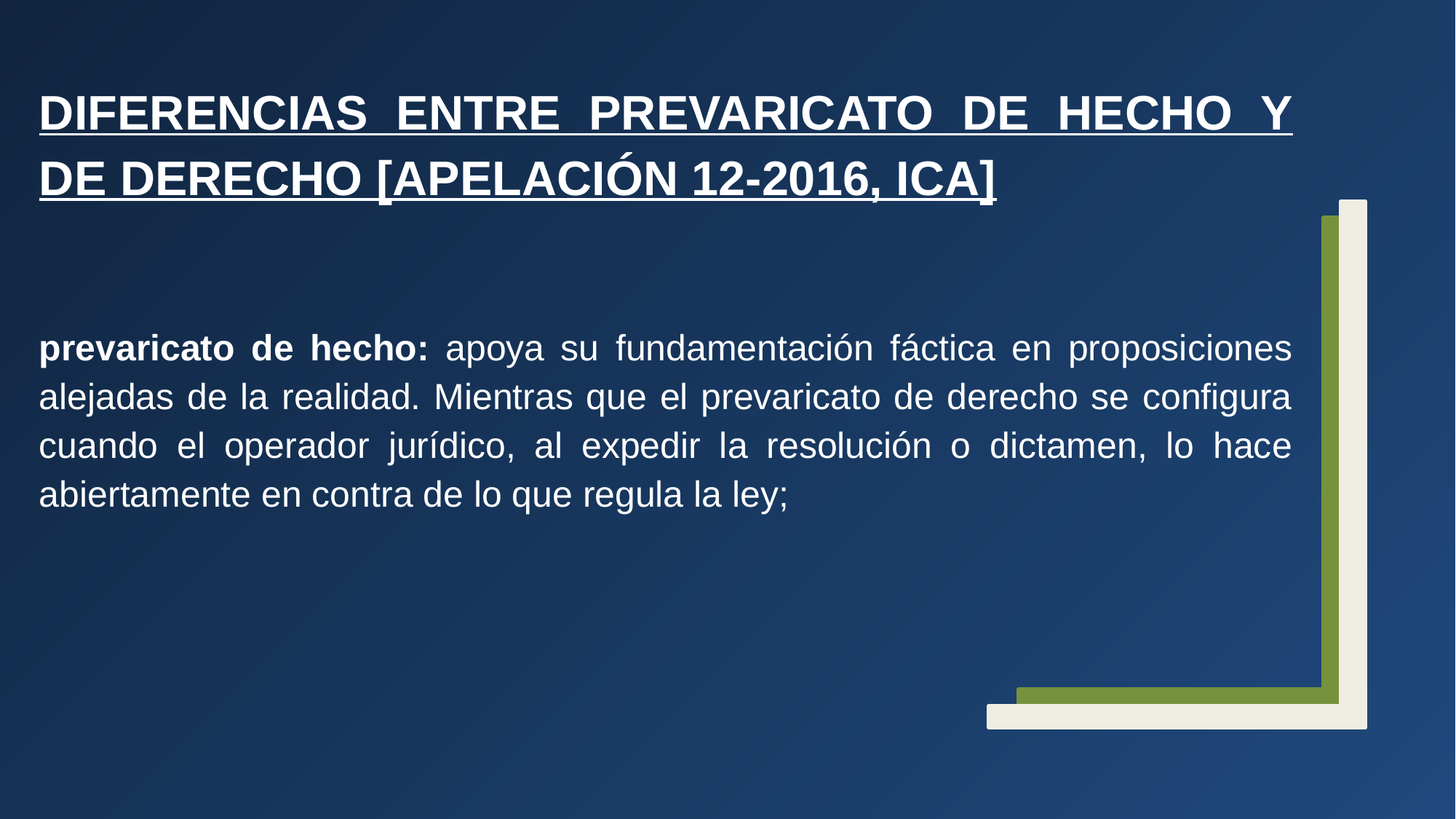

DIFERENCIAS ENTRE PREVARICATO DE HECHO Y DE DERECHO [APELACIÓN 12-2016, ICA]

prevaricato de hecho: apoya su fundamentación fáctica en proposiciones alejadas de la realidad. Mientras que el prevaricato de derecho se configura cuando el operador jurídico, al expedir la resolución o dictamen, lo hace abiertamente en contra de lo que regula la ley;